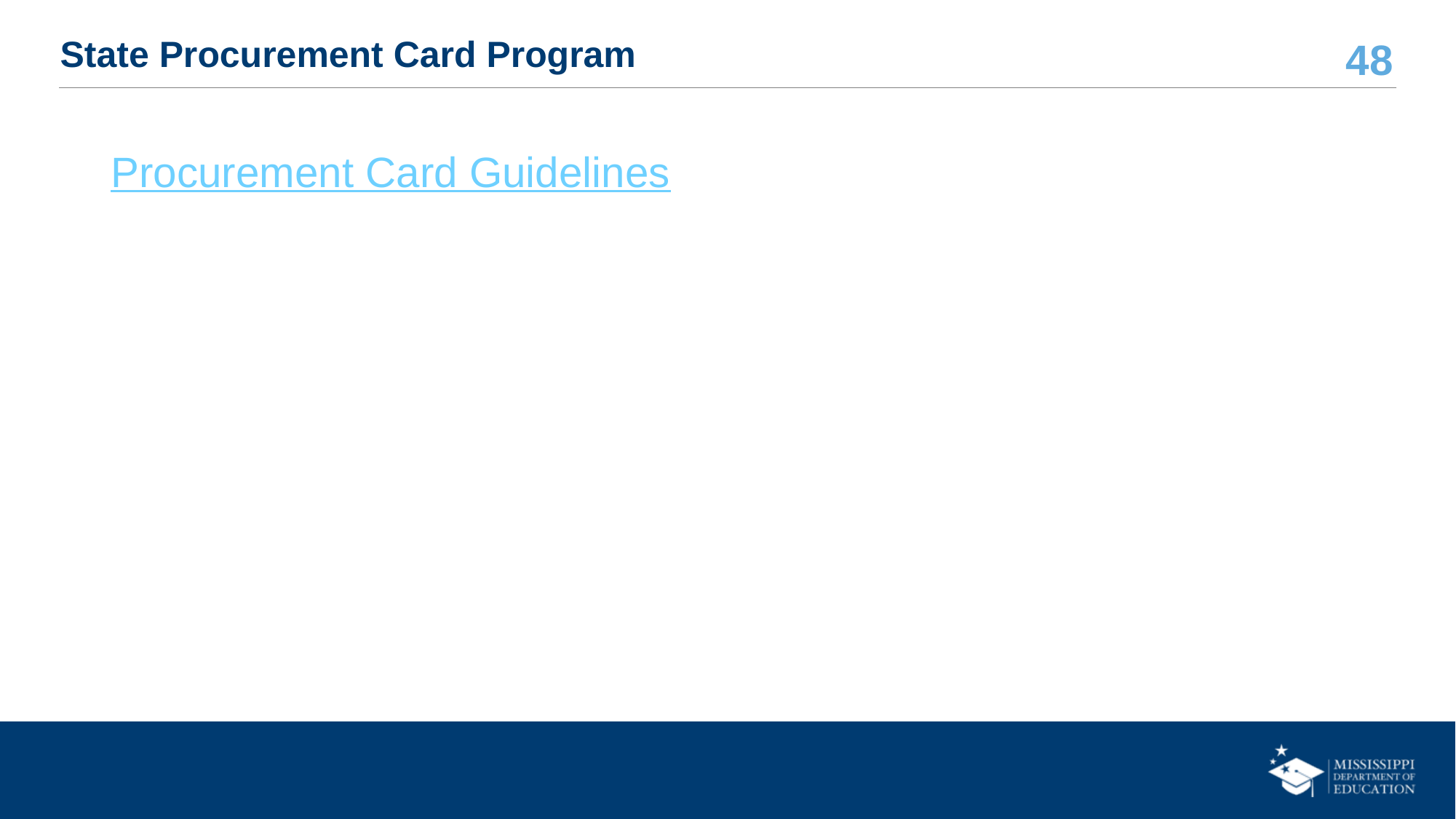

# State Procurement Card Program
Procurement Card Guidelines